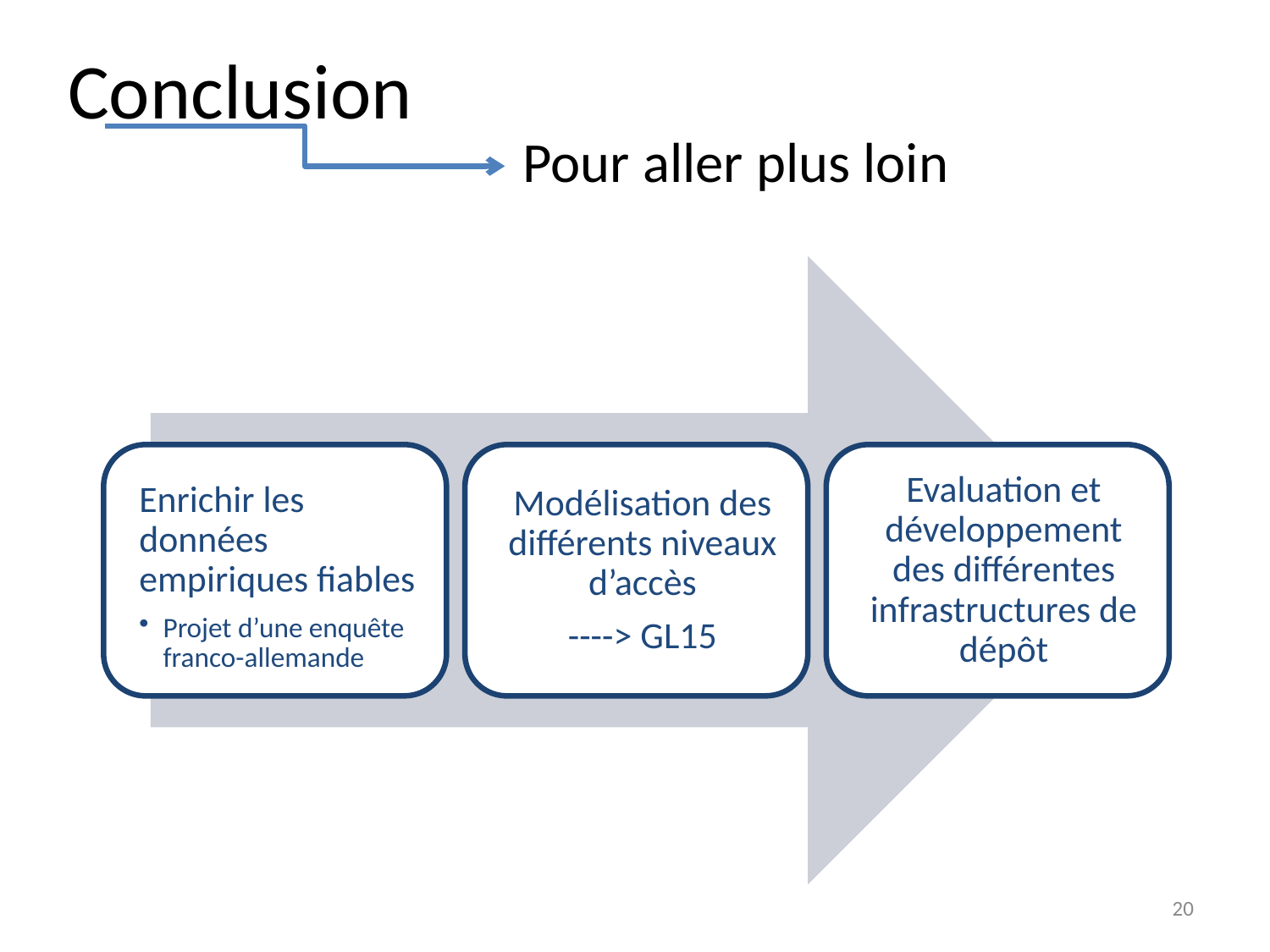

# Conclusion
  Pour aller plus loin
Enrichir les données empiriques fiables
Projet d’une enquête franco-allemande
Modélisation des différents niveaux d’accès
----> GL15
Evaluation et développement des différentes infrastructures de dépôt
20